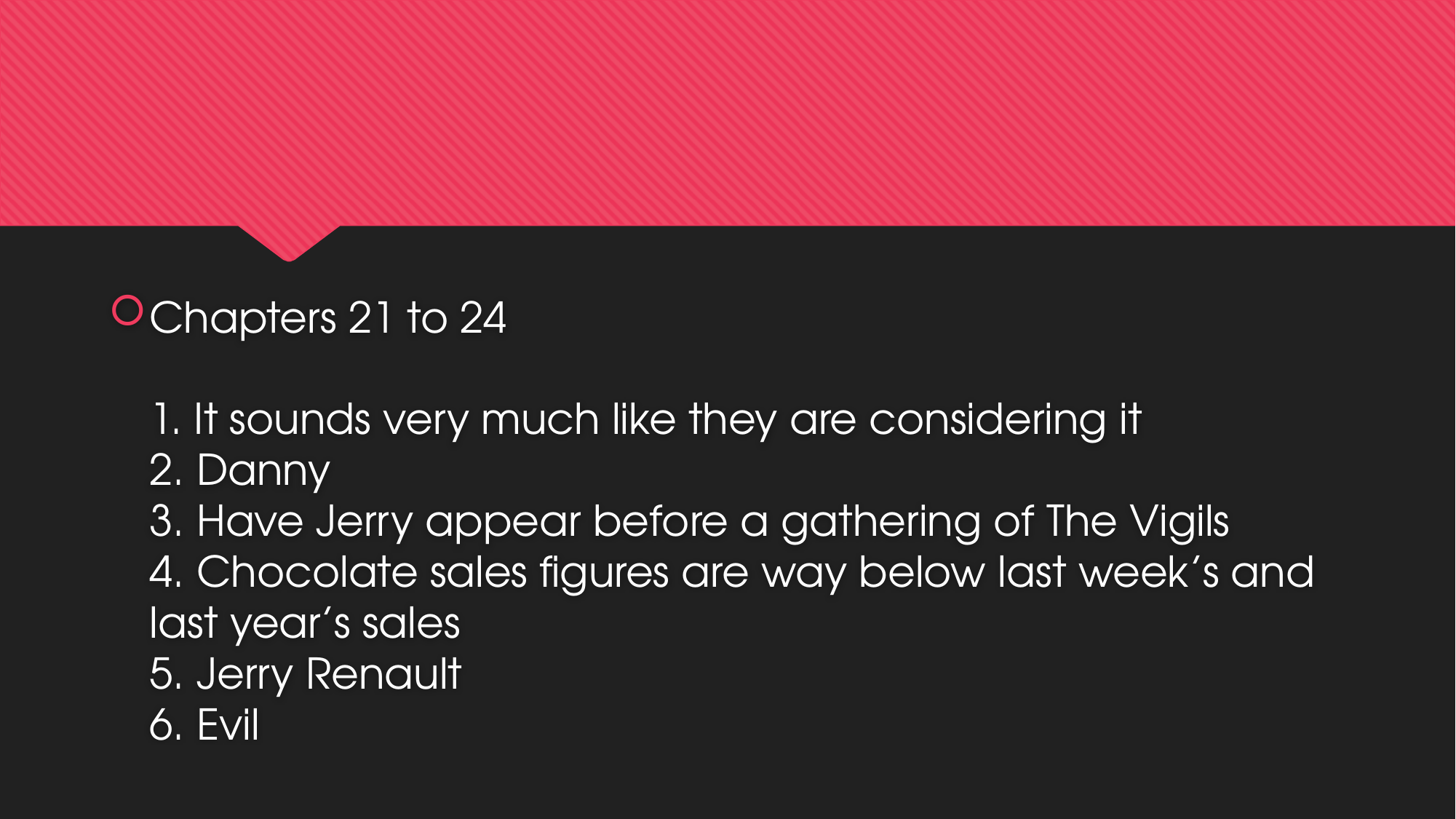

#
Chapters 21 to 24
1. It sounds very much like they are considering it
2. Danny
3. Have Jerry appear before a gathering of The Vigils
4. Chocolate sales figures are way below last week’s and last year’s sales
5. Jerry Renault
6. Evil